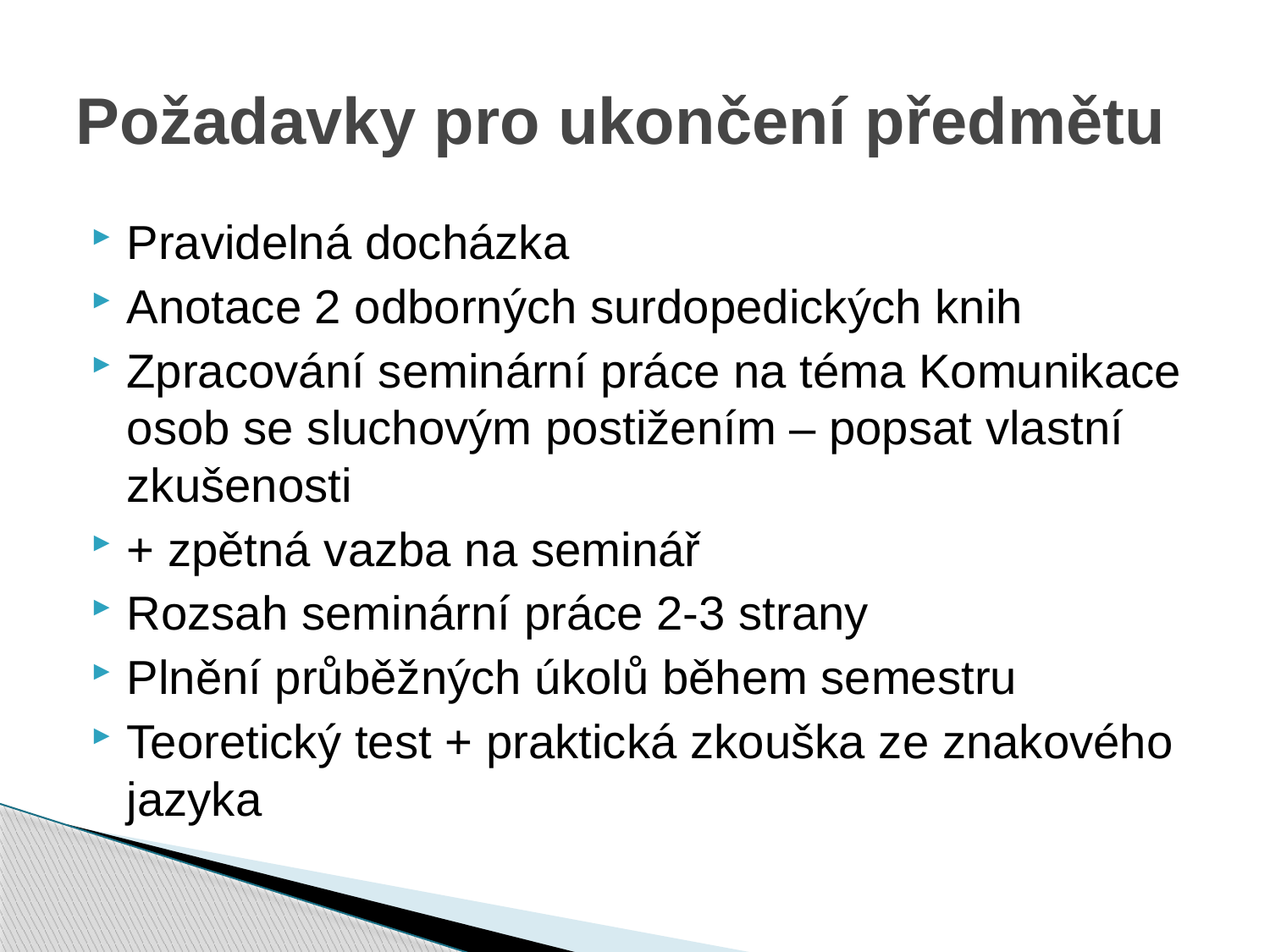

# Požadavky pro ukončení předmětu
Pravidelná docházka
Anotace 2 odborných surdopedických knih
Zpracování seminární práce na téma Komunikace osob se sluchovým postižením – popsat vlastní zkušenosti
+ zpětná vazba na seminář
Rozsah seminární práce 2-3 strany
Plnění průběžných úkolů během semestru
Teoretický test + praktická zkouška ze znakového jazyka